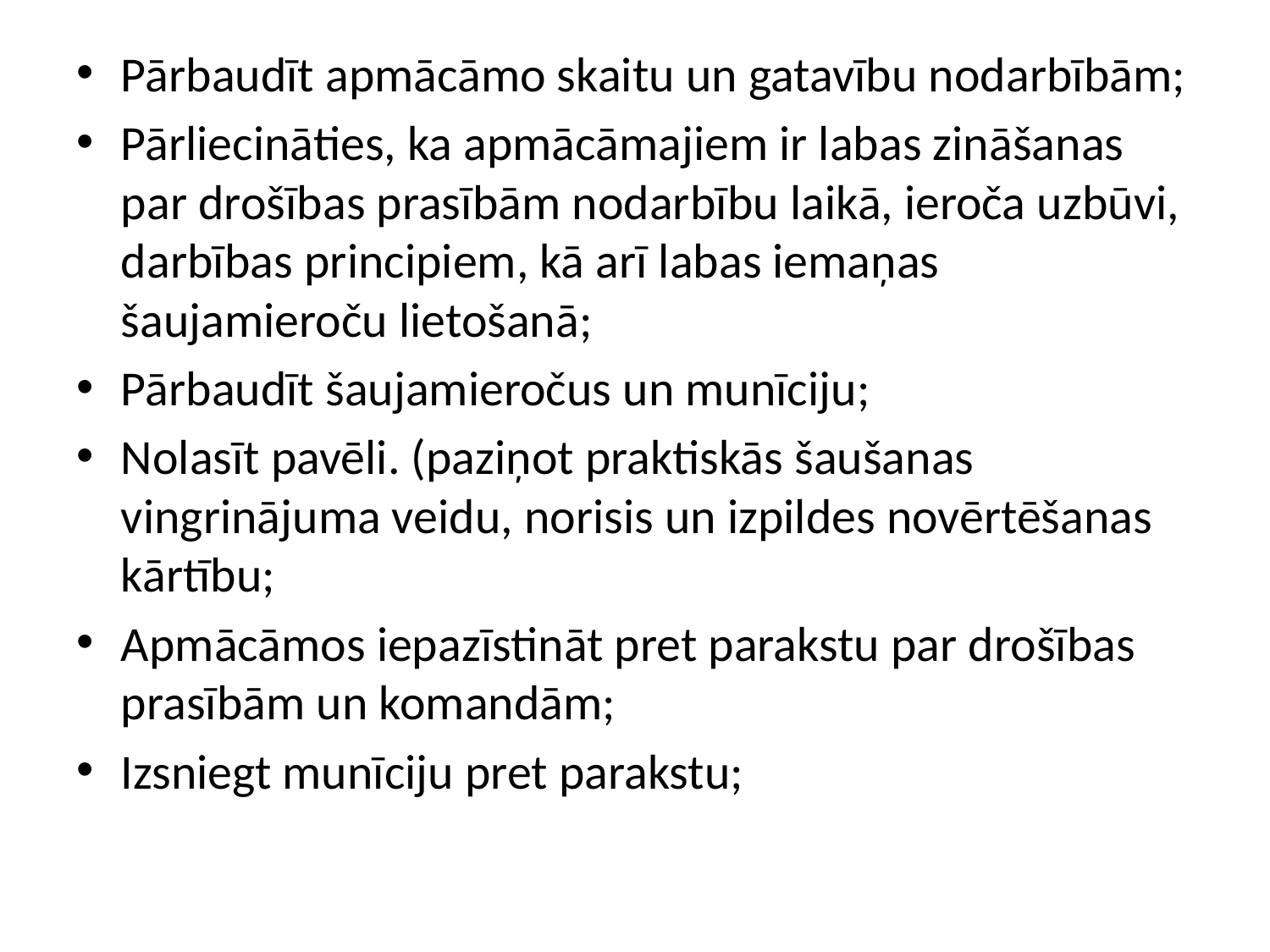

Pārbaudīt apmācāmo skaitu un gatavību nodarbībām;
Pārliecināties, ka apmācāmajiem ir labas zināšanas par drošības prasībām nodarbību laikā, ieroča uzbūvi, darbības principiem, kā arī labas iemaņas šaujamieroču lietošanā;
Pārbaudīt šaujamieročus un munīciju;
Nolasīt pavēli. (paziņot praktiskās šaušanas vingrinājuma veidu, norisis un izpildes novērtēšanas kārtību;
Apmācāmos iepazīstināt pret parakstu par drošības prasībām un komandām;
Izsniegt munīciju pret parakstu;